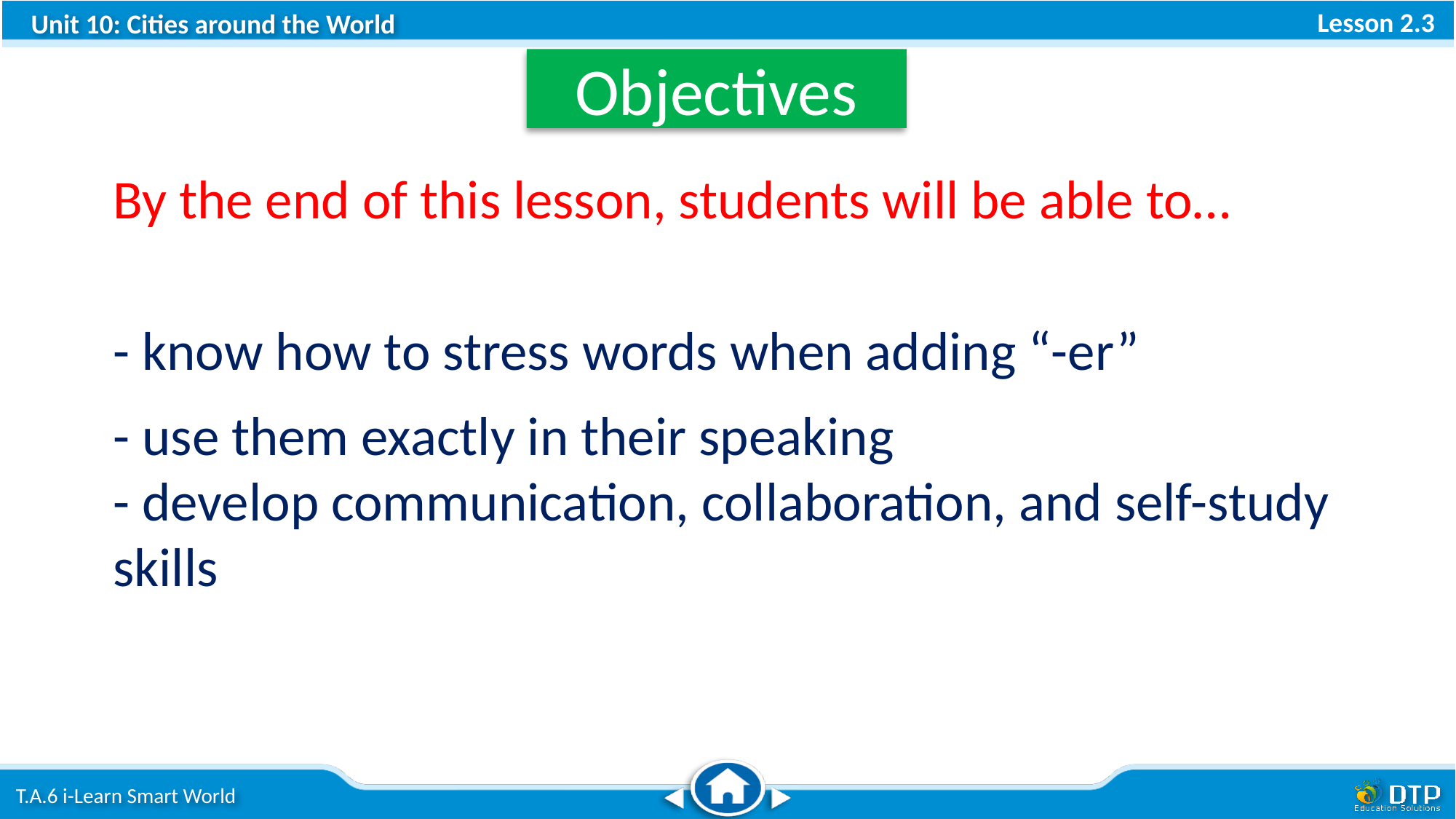

Objectives
By the end of this lesson, students will be able to…

- know how to stress words when adding “-er”
- use them exactly in their speaking
- develop communication, collaboration, and self-study skills